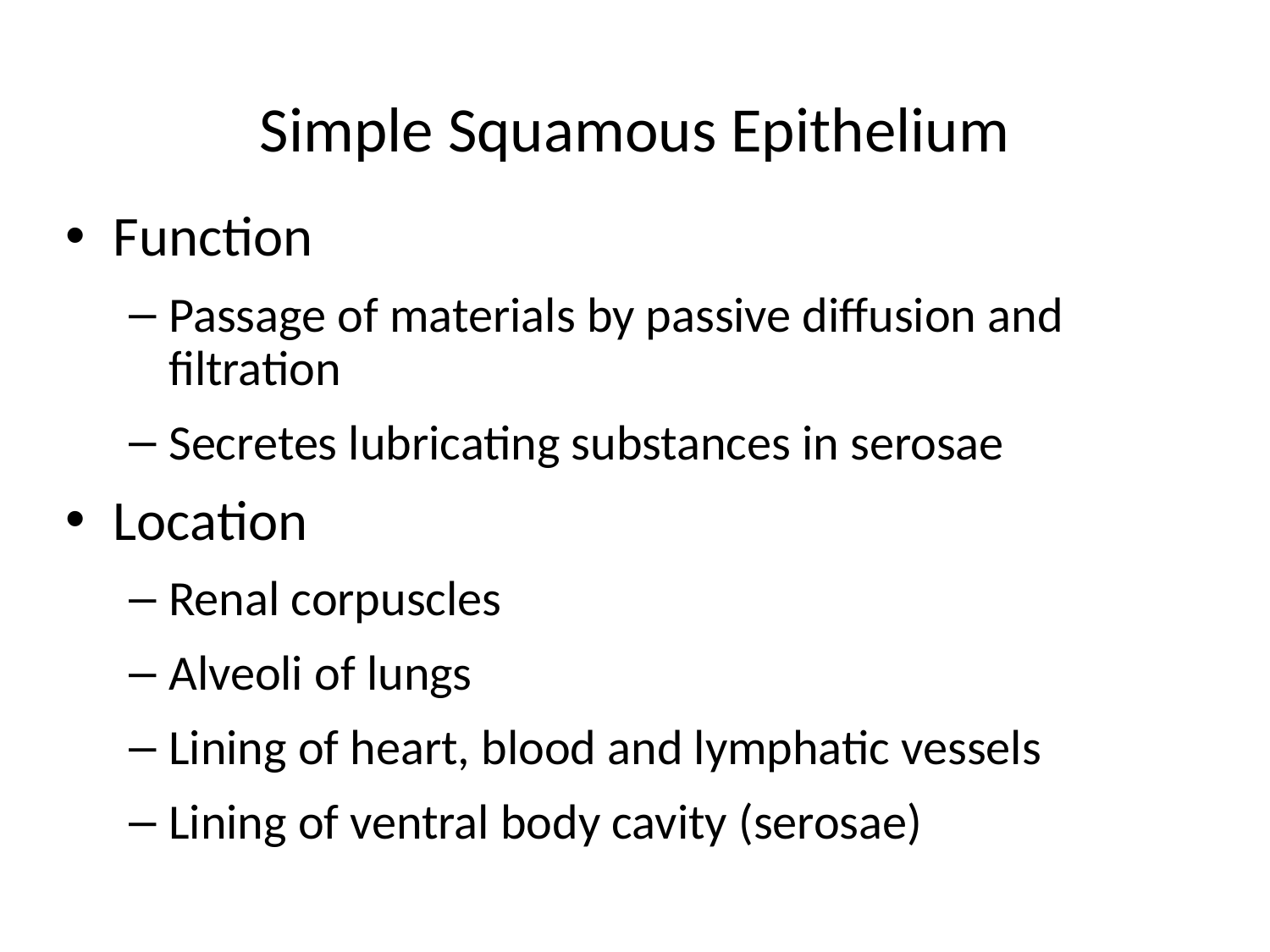

# Simple Squamous Epithelium
Function
Passage of materials by passive diffusion and filtration
Secretes lubricating substances in serosae
Location
Renal corpuscles
Alveoli of lungs
Lining of heart, blood and lymphatic vessels
Lining of ventral body cavity (serosae)